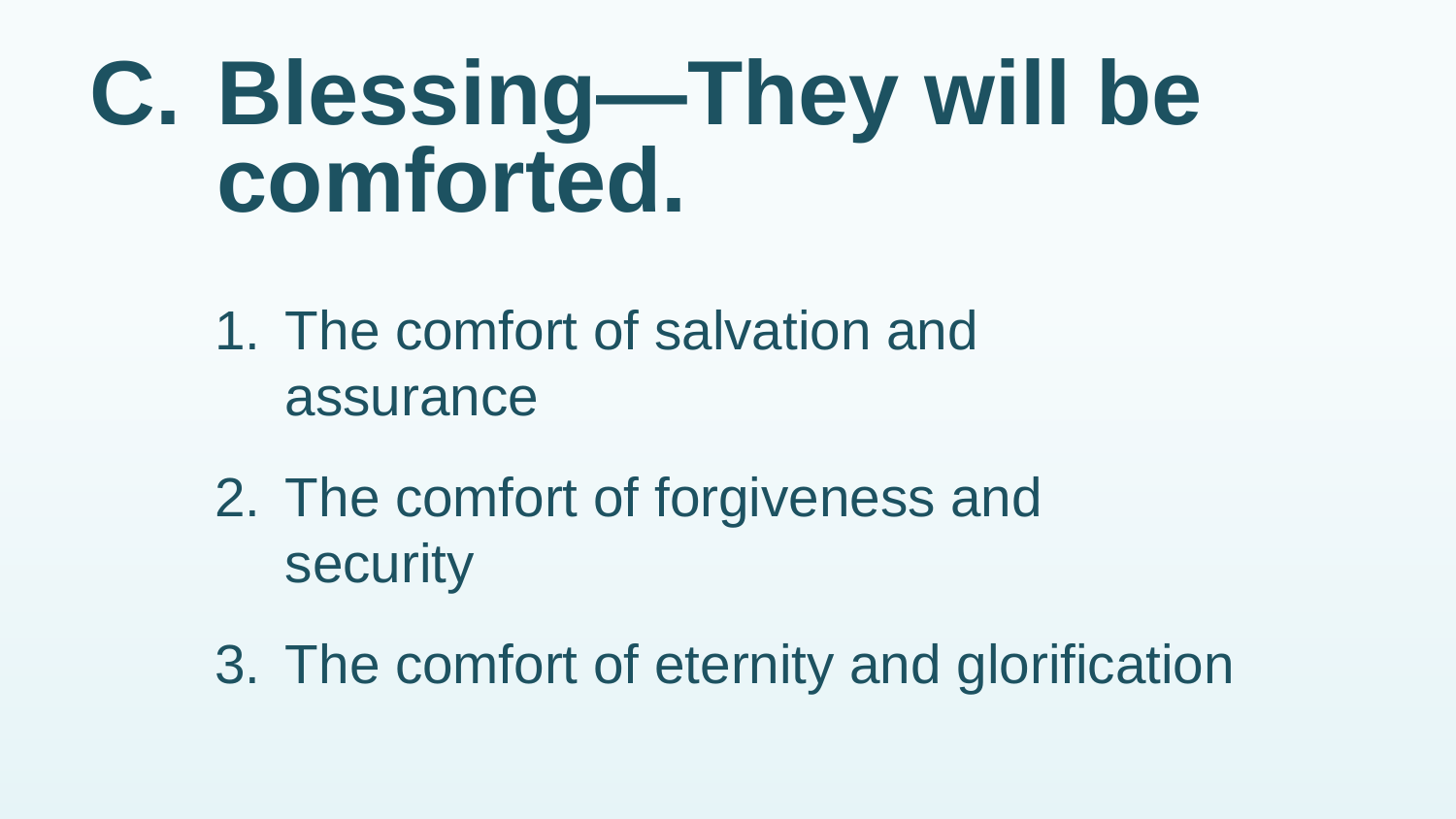

# C.	Blessing—They will be comforted.
1.	The comfort of salvation and assurance
2.	The comfort of forgiveness and security
3.	The comfort of eternity and glorification